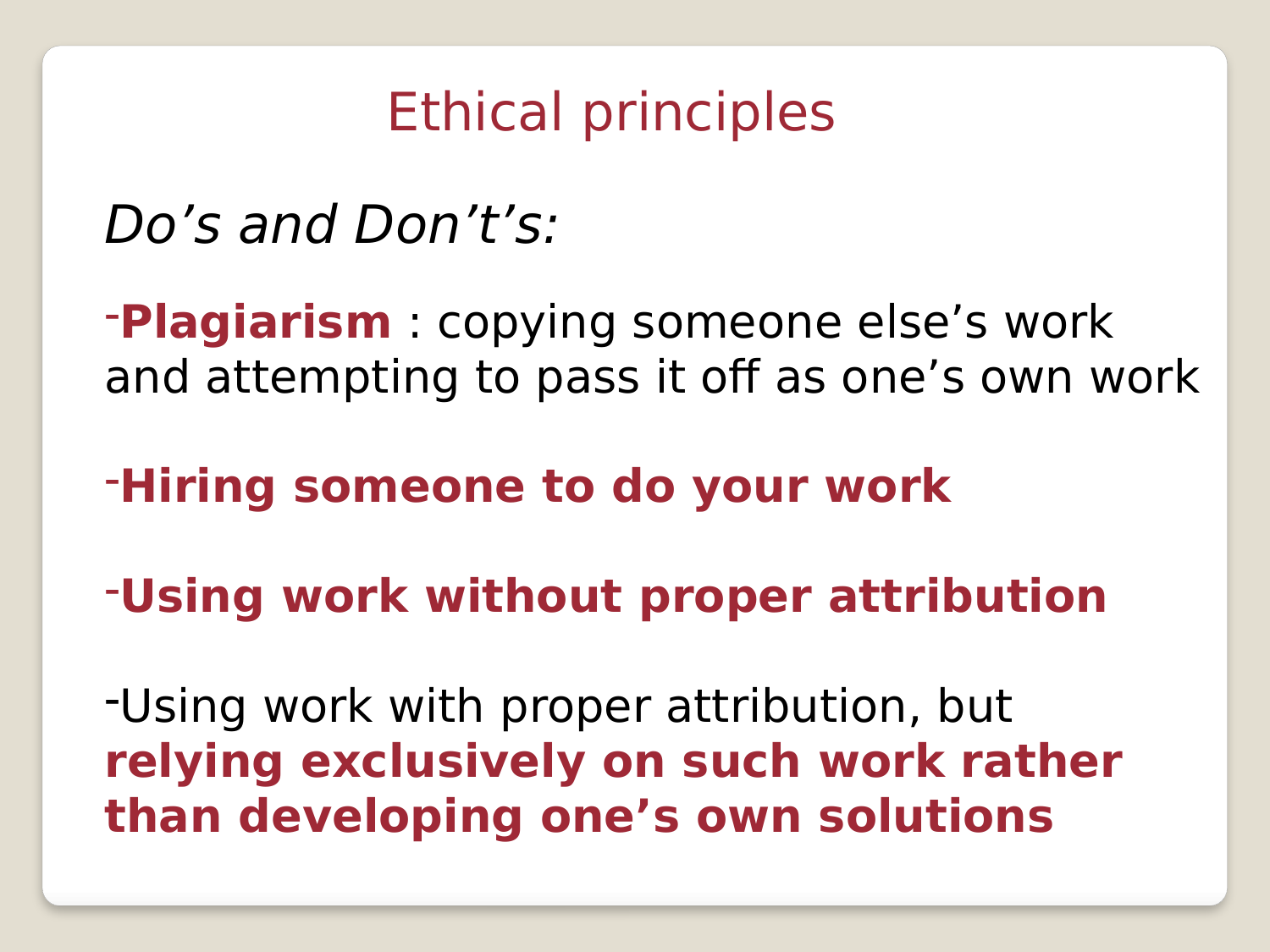

Ethical principles
Do’s and Don’t’s:

Plagiarism : copying someone else’s work
and attempting to pass it off as one’s own work

Hiring someone to do your work

Using work without proper attribution

Using work with proper attribution, but
relying exclusively on such work rather
than developing one’s own solutions